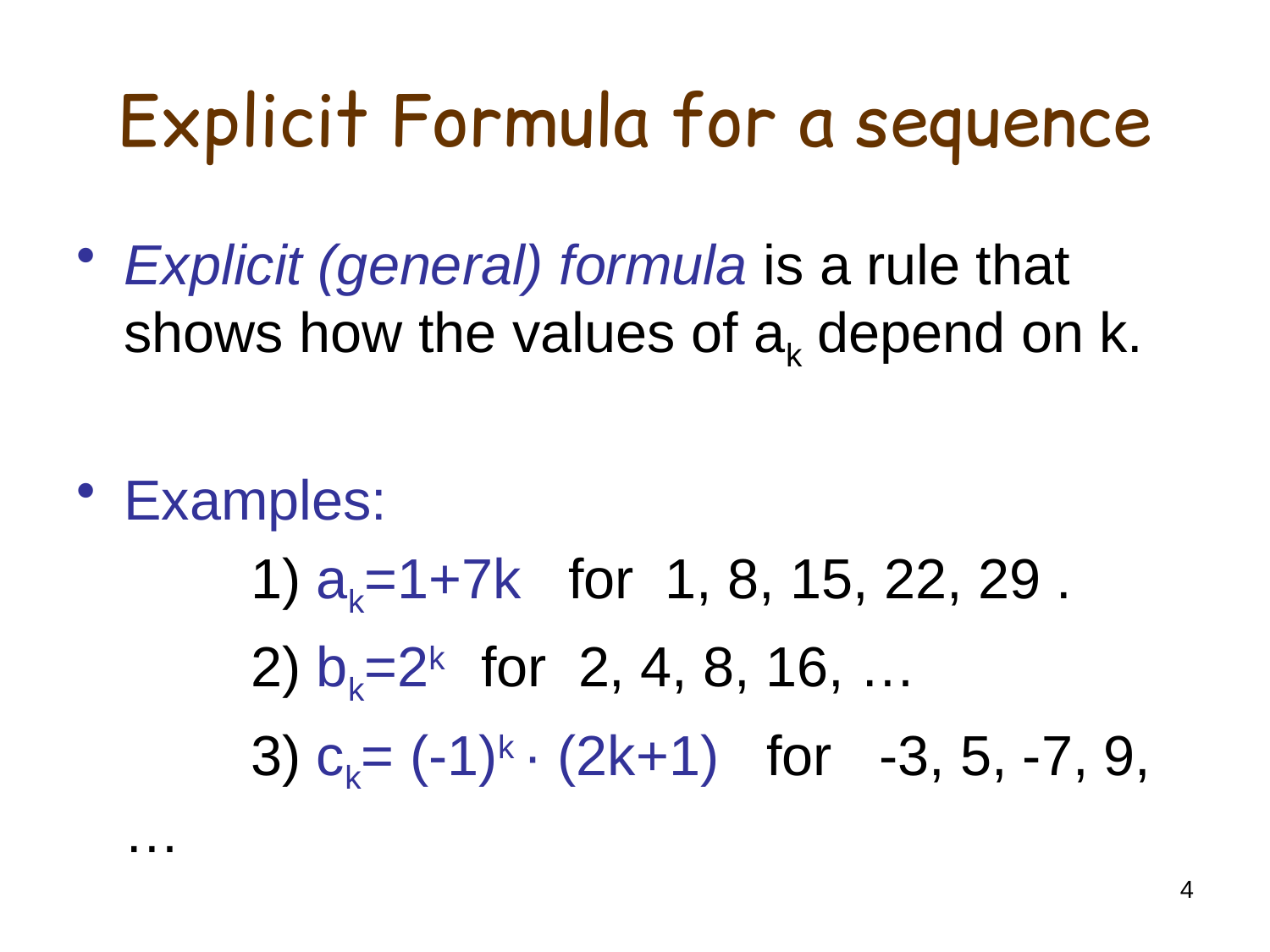

# Explicit Formula for a sequence
Explicit (general) formula is a rule that shows how the values of ak depend on k.

Examples:
		1) ak=1+7k   for  1, 8, 15, 22, 29 .
		2) bk=2k    for  2, 4, 8, 16, …
		3) ck= (-1)k · (2k+1)   for   -3, 5, -7, 9, …
4